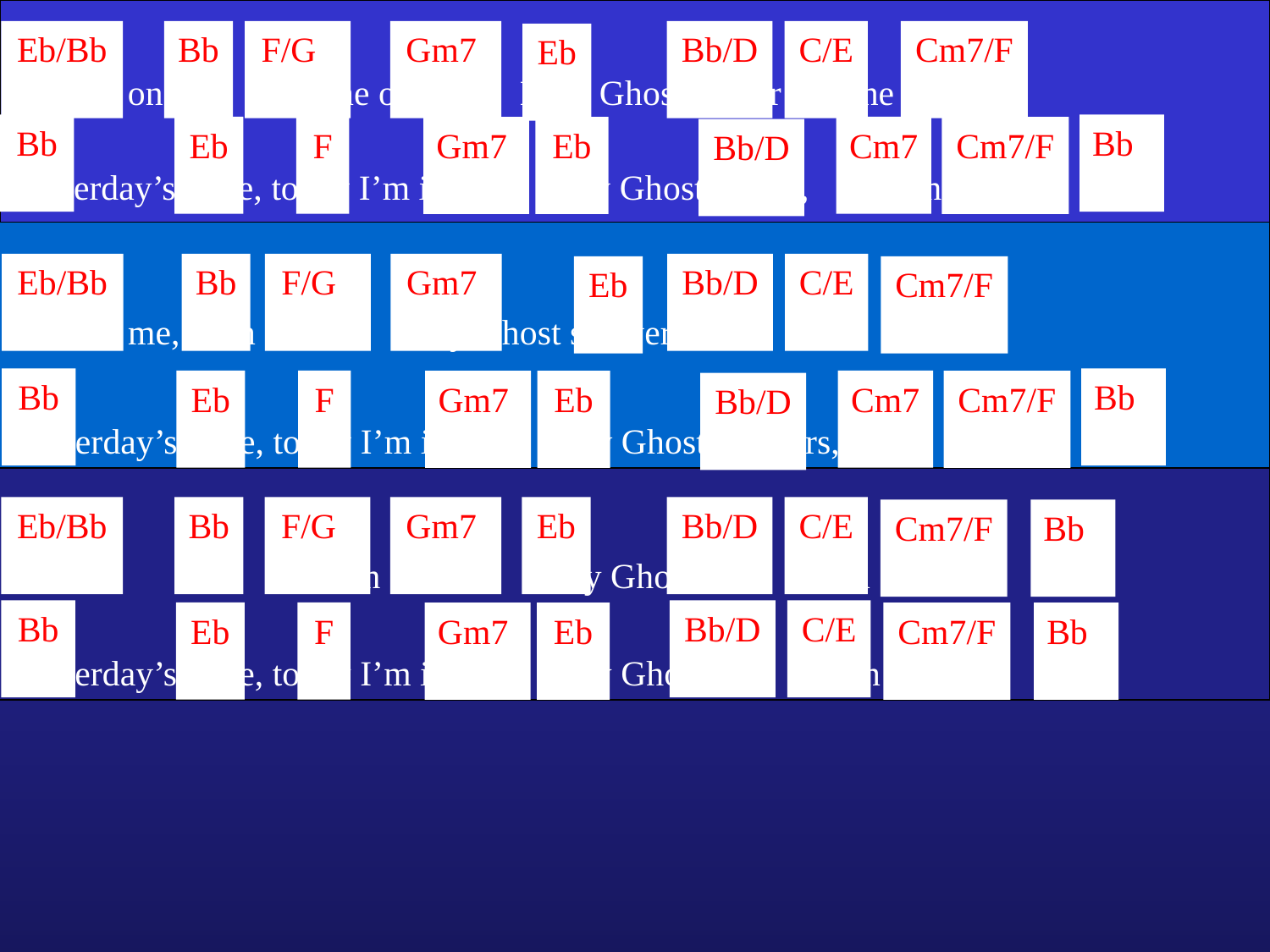

Eb/Bb
Bb
F/G
Gm7
Bb/D
C/E
Cm7/F
Eb
Breathe on me,    Breathe on me,     Holy Ghost power breathe on me
Bb
Bb
Eb
F
Cm7
Gm7
Eb
Cm7/F
Bb/D
Yesterday’s gone, today I’m in need, Holy Ghost power,     breathe   on        me

Eb/Bb
Bb
F/G
Gm7
Bb/D
C/E
Eb
Cm7/F
Rain on me, Rain on me,    Holy Ghost showers Rain      on     me
Bb
Bb
Eb
F
Cm7
Gm7
Eb
Cm7/F
Bb/D
Yesterday’s gone, today I’m in need, Holy Ghost showers, Rain        on        me

Eb/Bb
Bb
F/G
Gm7
Eb
Bb/D
C/E
Cm7/F
Bb
Burn in        me,    Burn in     me,      Holy Ghost Fire     burn        in         me
Bb
Bb/D
C/E
Eb
F
Gm7
Eb
Cm7/F
Bb
Yesterday’s gone, today I’m in need, Holy Ghost Fire     burn        in         me